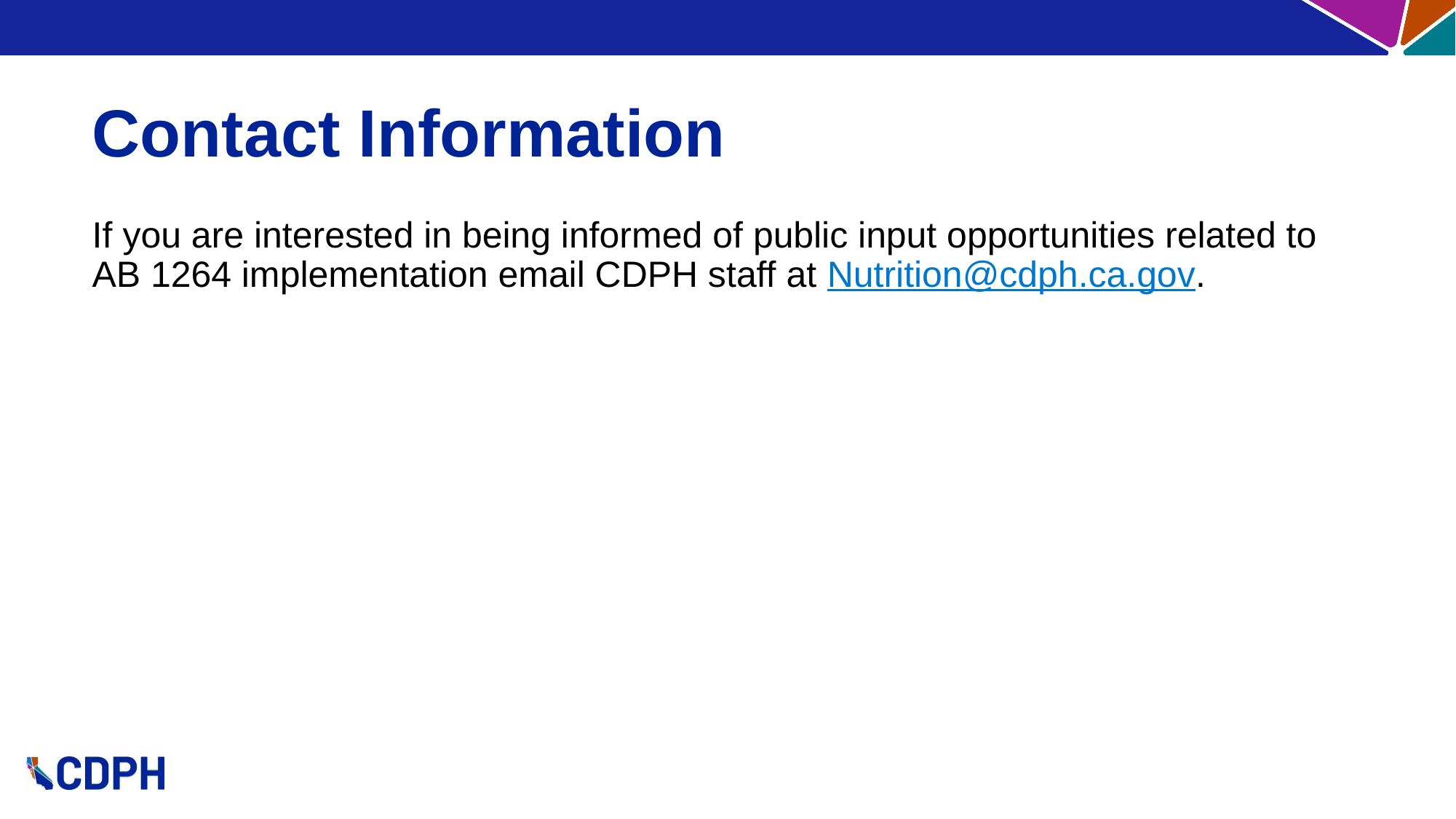

# Contact Information
If you are interested in being informed of public input opportunities related to AB 1264 implementation email CDPH staff at Nutrition@cdph.ca.gov.